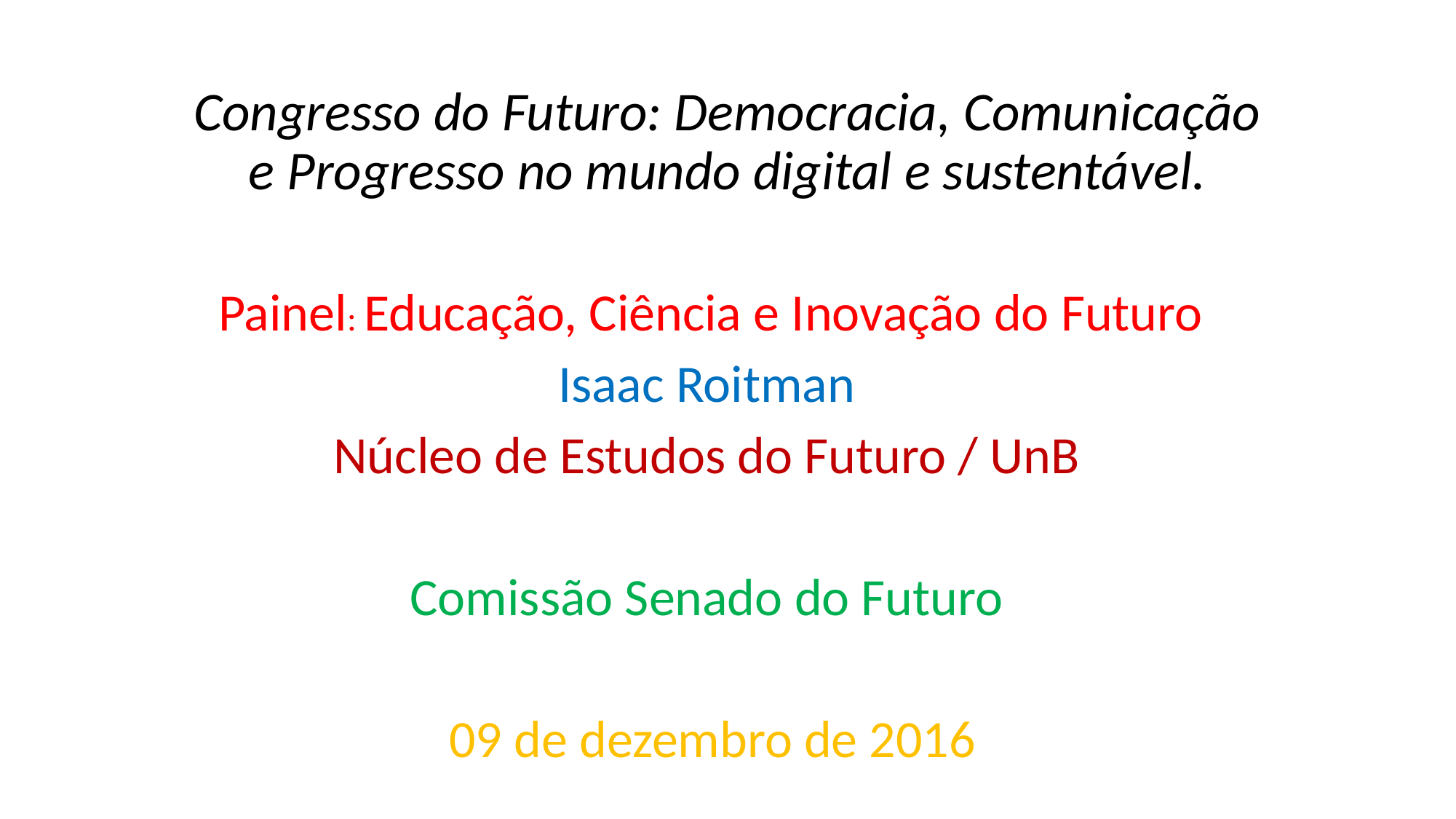

# Congresso do Futuro: Democracia, Comunicação e Progresso no mundo digital e sustentável.

 Painel: Educação, Ciência e Inovação do Futuro
Isaac Roitman
Núcleo de Estudos do Futuro / UnB

Comissão Senado do Futuro

 09 de dezembro de 2016